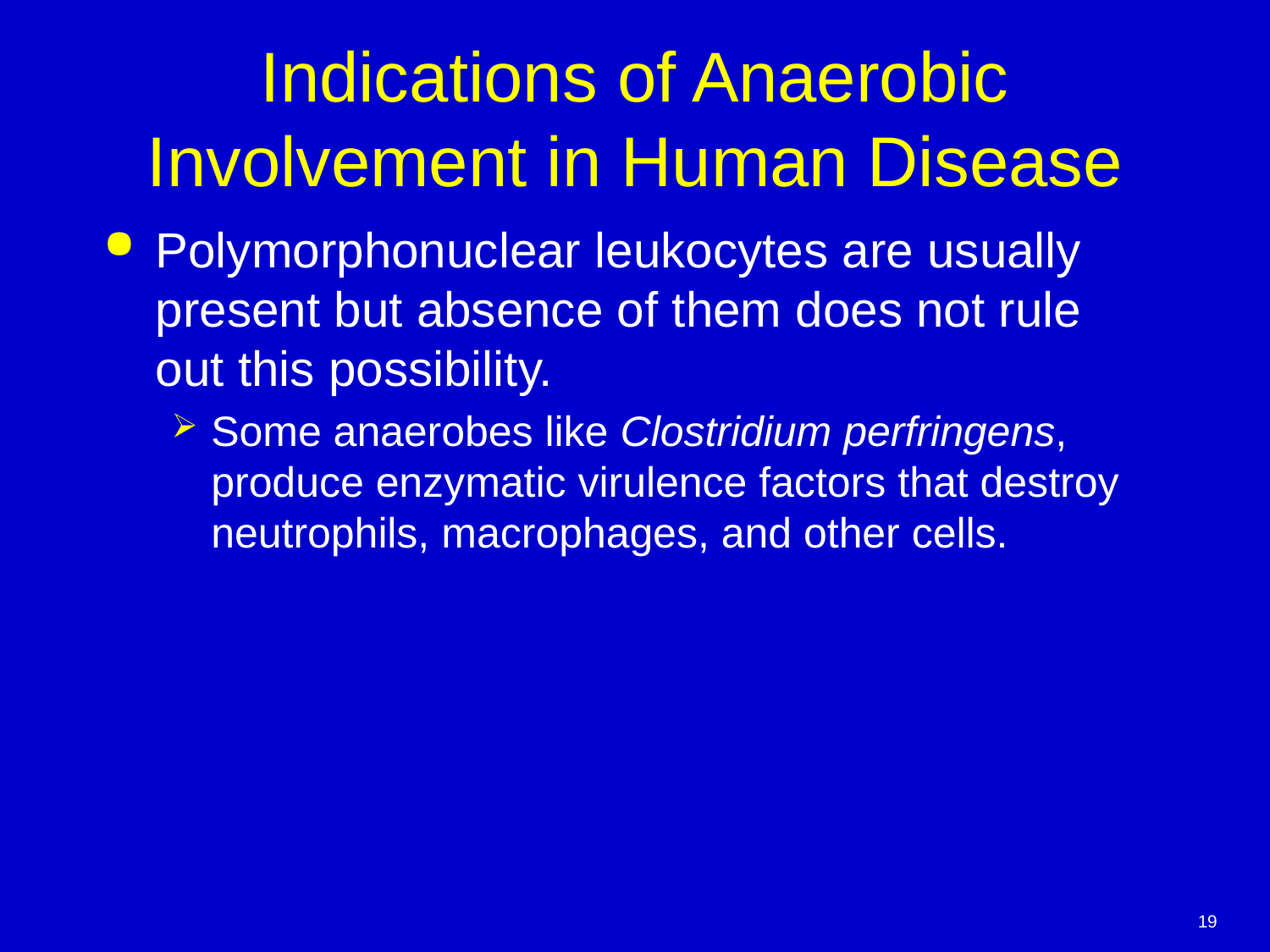

# Indications of Anaerobic Involvement in Human Disease
Polymorphonuclear leukocytes are usually present but absence of them does not rule out this possibility.
Some anaerobes like Clostridium perfringens, produce enzymatic virulence factors that destroy neutrophils, macrophages, and other cells.